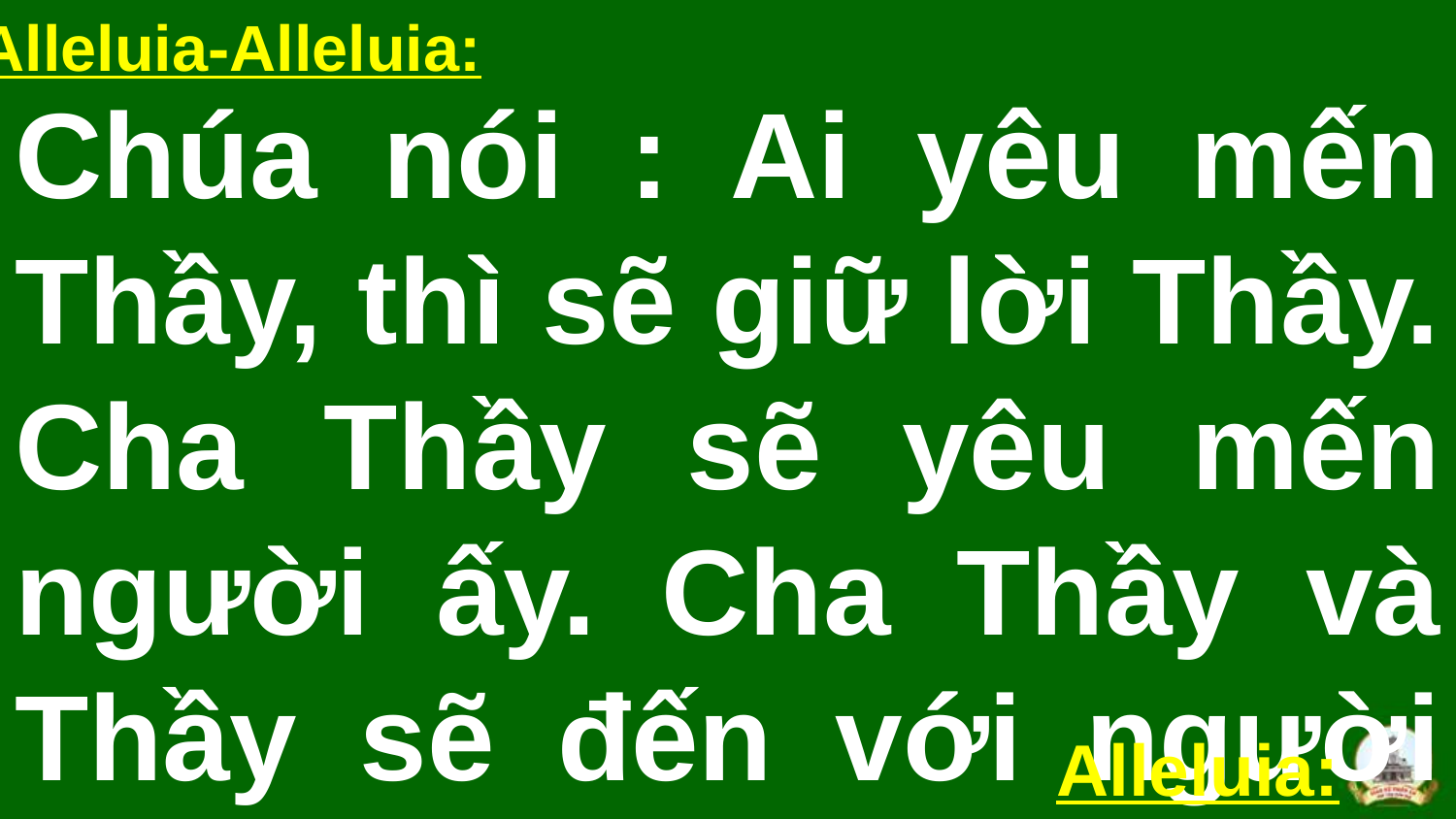

Alleluia-Alleluia:
Chúa nói : Ai yêu mến Thầy, thì sẽ giữ lời Thầy. Cha Thầy sẽ yêu mến người ấy. Cha Thầy và Thầy sẽ đến với người ấy.
Alleluia: